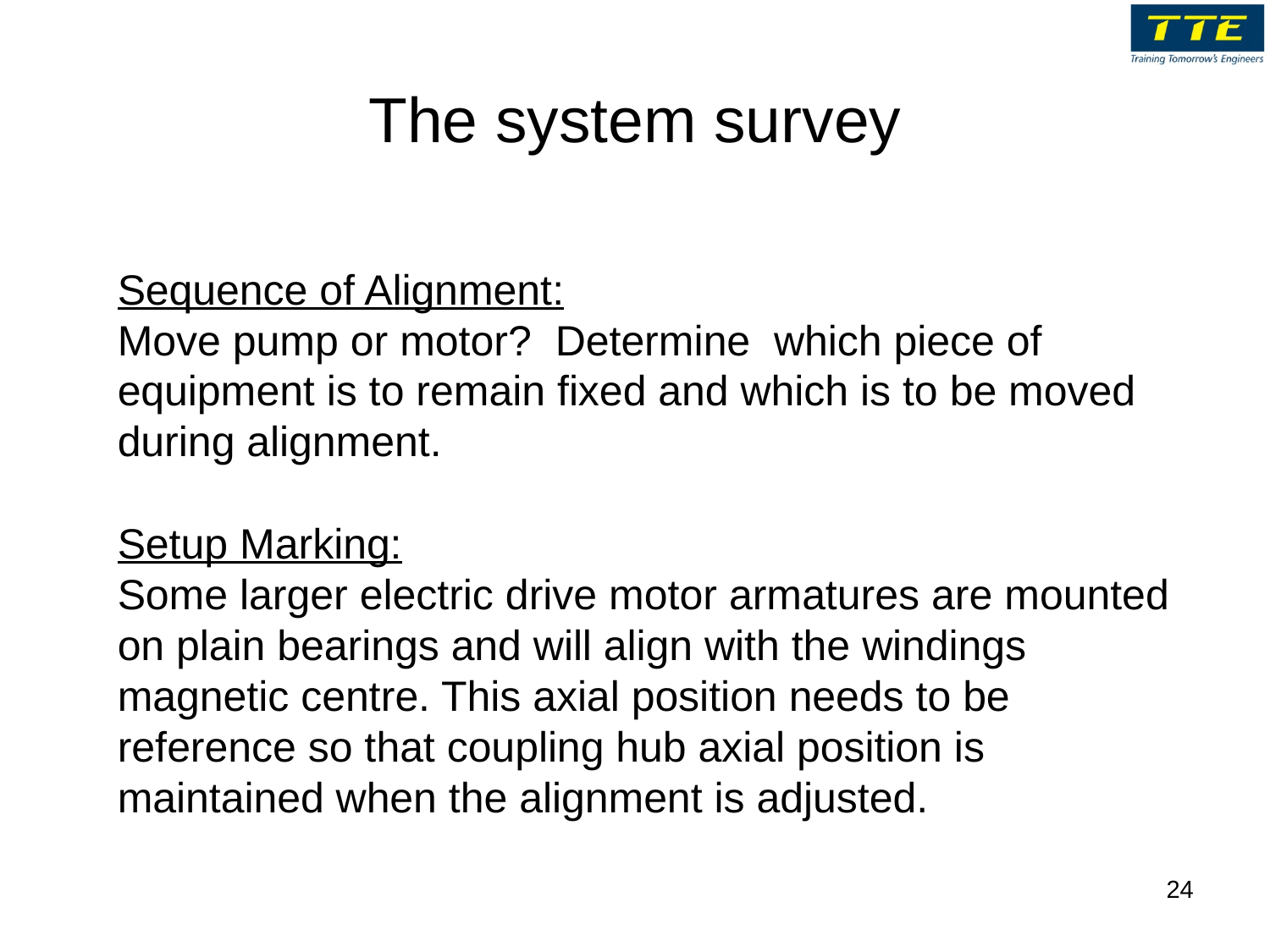

# The system survey
Sequence of Alignment:
Move pump or motor?  Determine  which piece of equipment is to remain fixed and which is to be moved during alignment.

Setup Marking:
Some larger electric drive motor armatures are mounted on plain bearings and will align with the windings magnetic centre. This axial position needs to be reference so that coupling hub axial position is maintained when the alignment is adjusted.
24